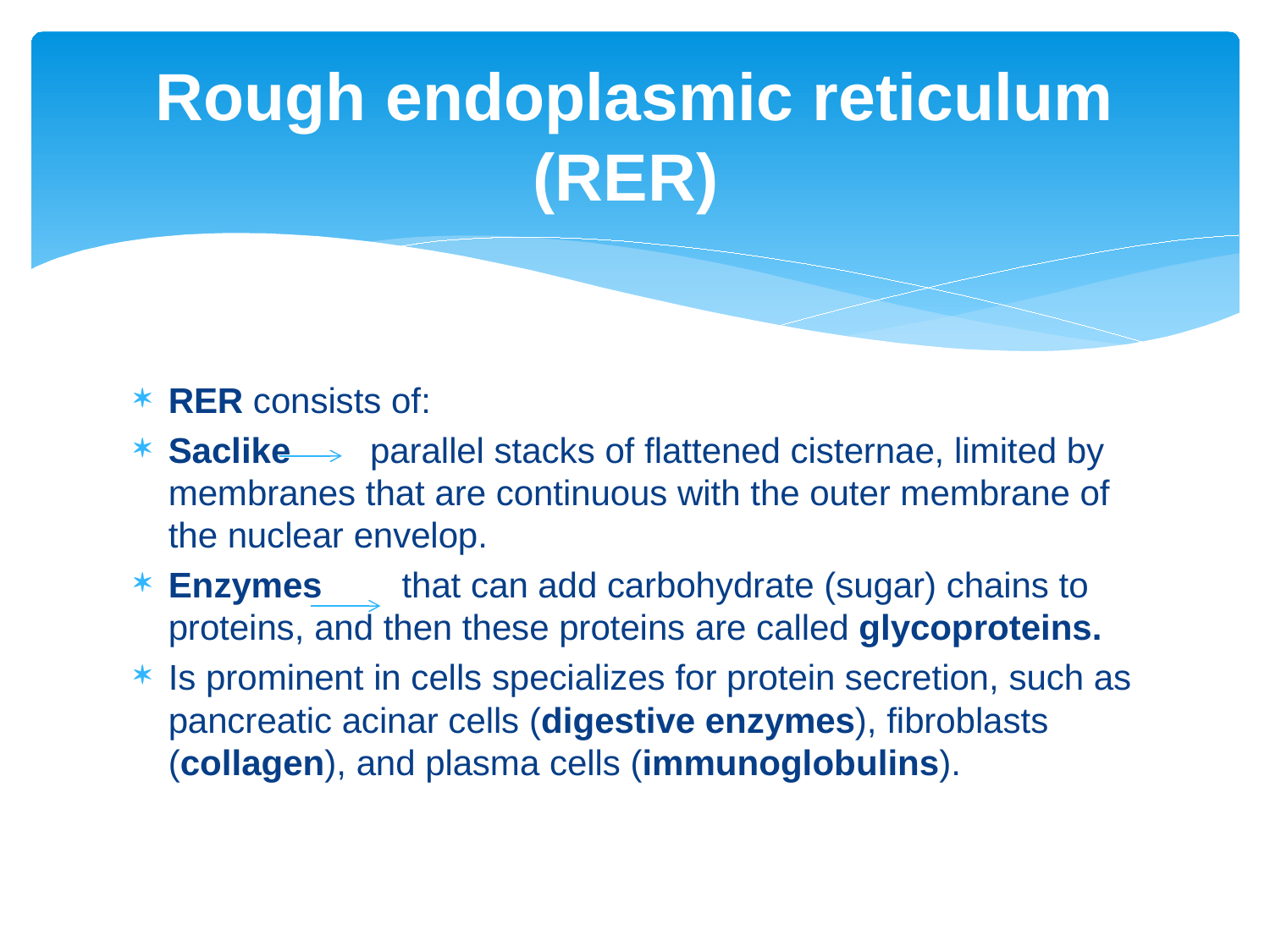

# Rough endoplasmic reticulum (RER)
RER consists of:
Saclike        parallel stacks of flattened cisternae, limited by membranes that are continuous with the outer membrane of the nuclear envelop.
Enzymes        that can add carbohydrate (sugar) chains to proteins, and then these proteins are called glycoproteins.
Is prominent in cells specializes for protein secretion, such as pancreatic acinar cells (digestive enzymes), fibroblasts (collagen), and plasma cells (immunoglobulins).